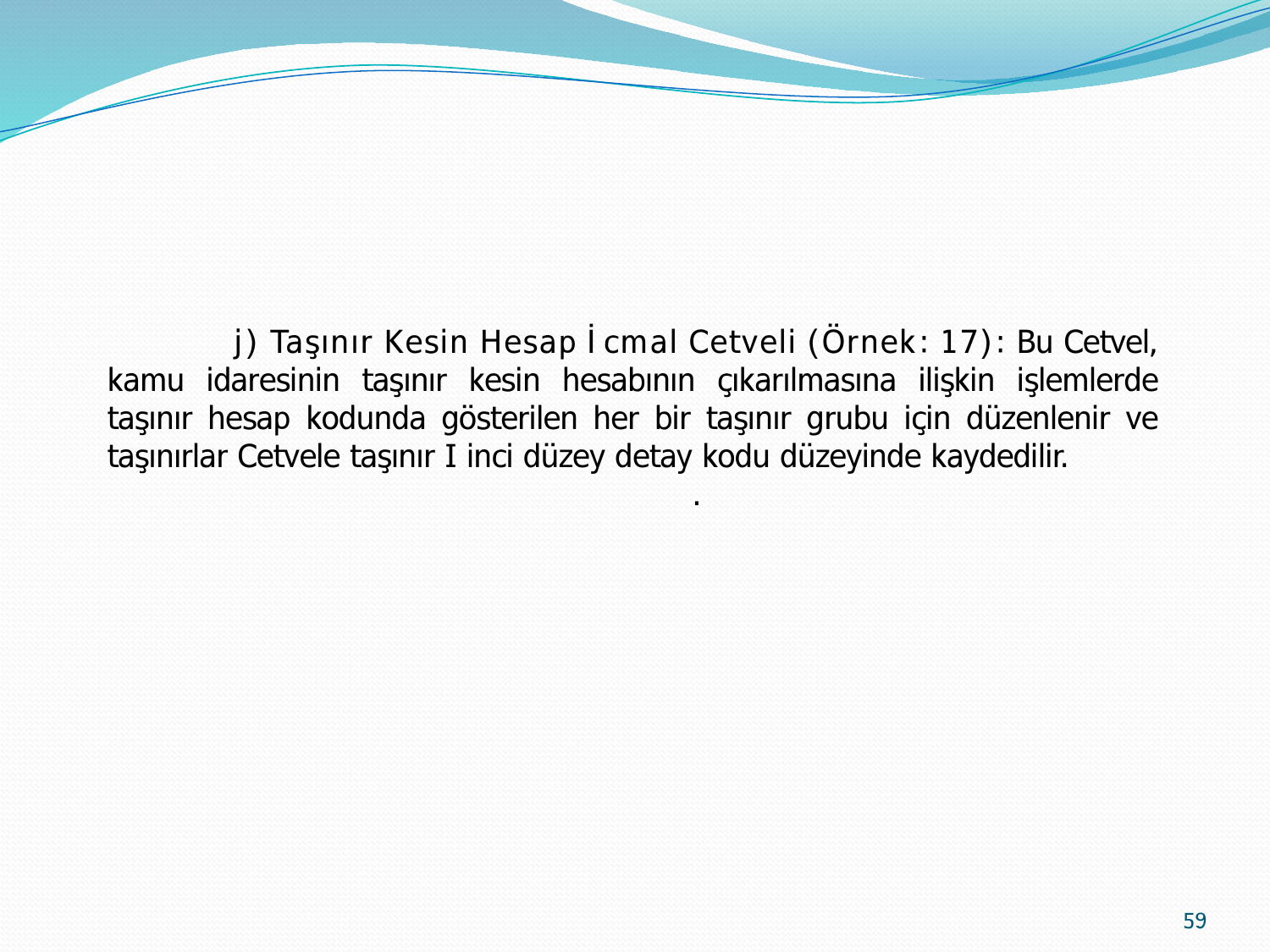

j) Taşınır Kesin Hesap İcmal Cetveli (Örnek: 17): Bu Cetvel, kamu idaresinin taşınır kesin hesabının çıkarılmasına ilişkin işlemlerde taşınır hesap kodunda gösterilen her bir taşınır grubu için düzenlenir ve taşınırlar Cetvele taşınır I inci düzey detay kodu düzeyinde kaydedilir.
	.

59